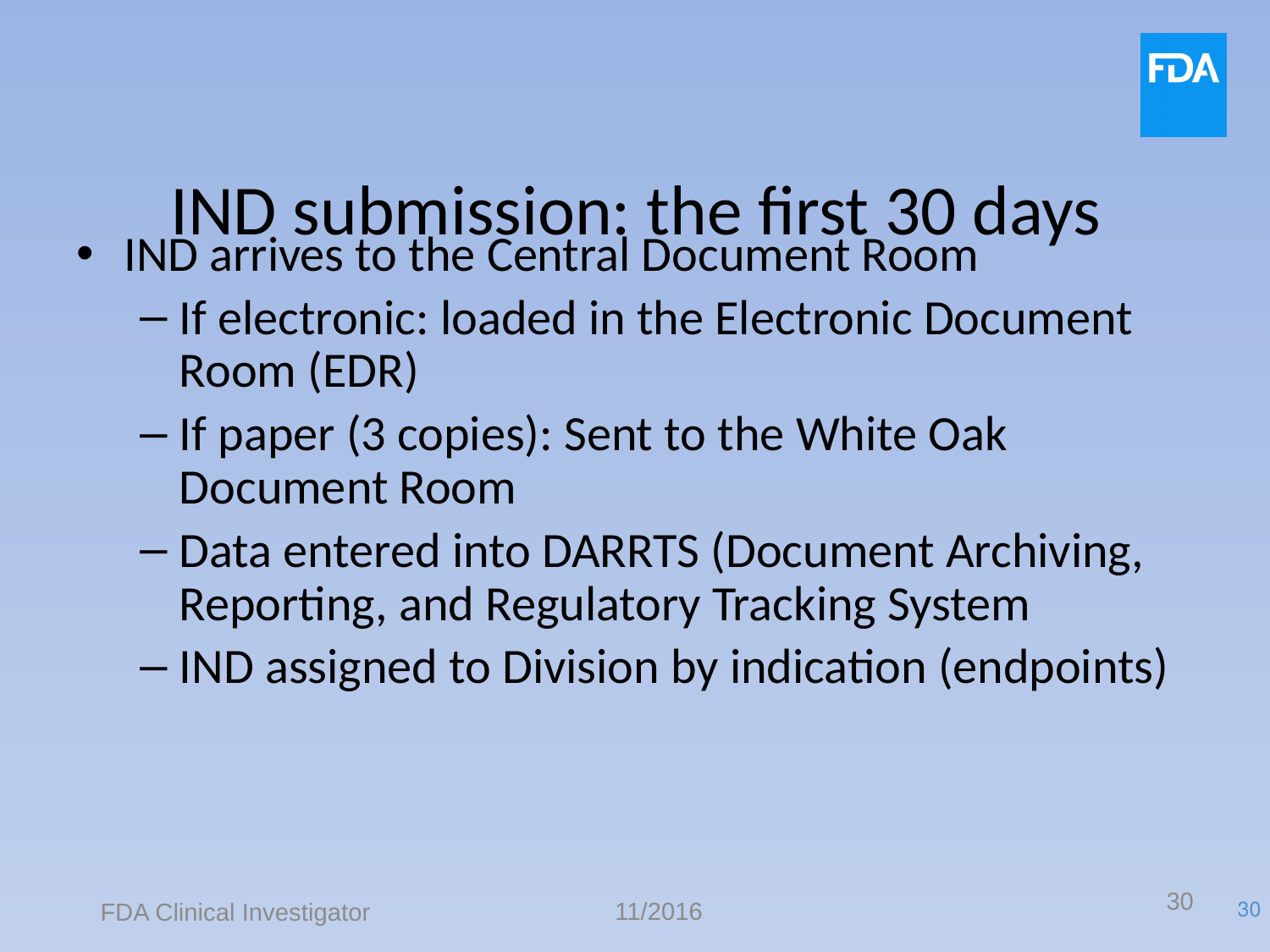

# IND submission: the first 30 days
IND arrives to the Central Document Room
If electronic: loaded in the Electronic Document Room (EDR)
If paper (3 copies): Sent to the White Oak Document Room
Data entered into DARRTS (Document Archiving, Reporting, and Regulatory Tracking System
IND assigned to Division by indication (endpoints)

30
11/2016
FDA Clinical Investigator